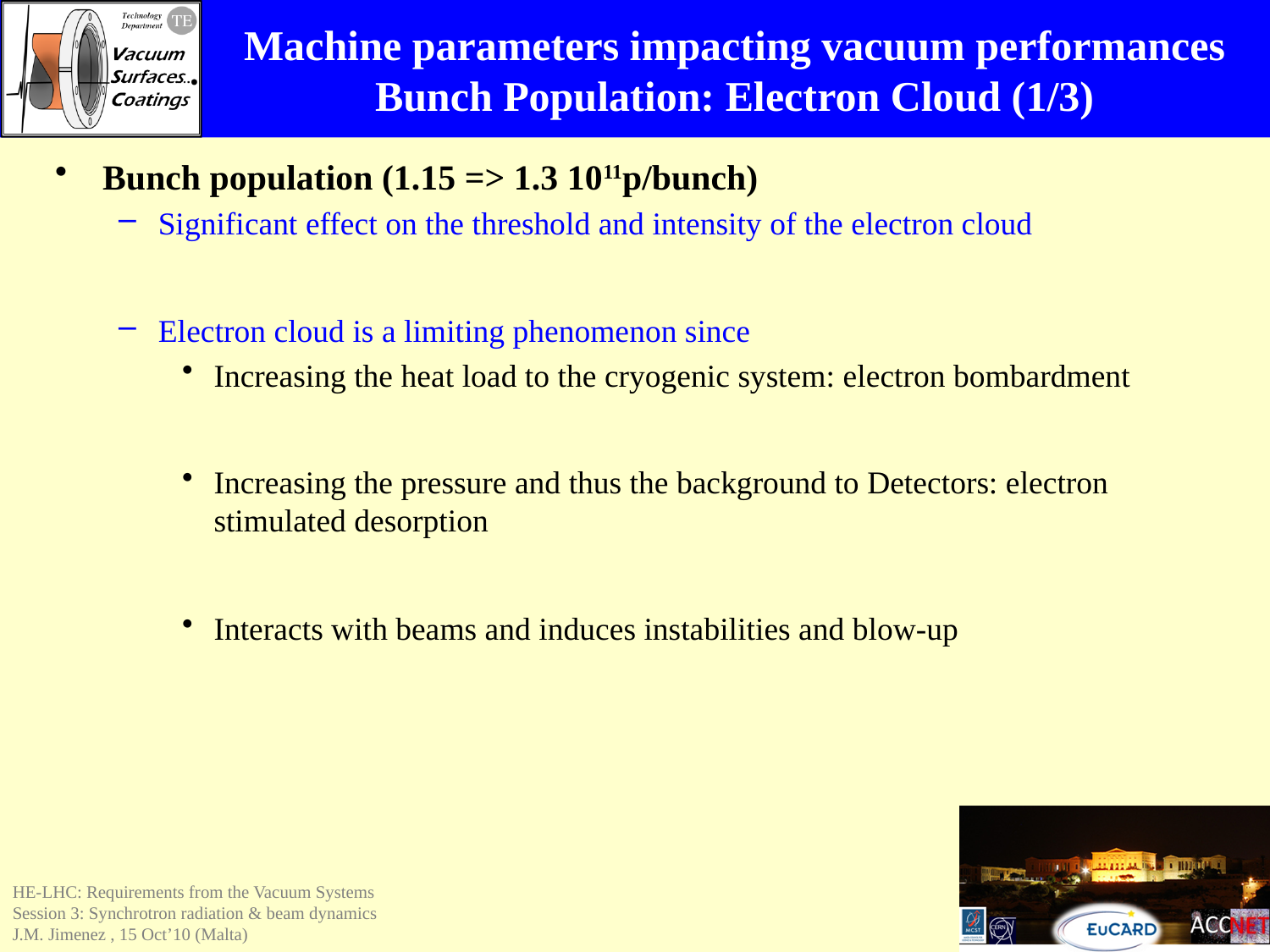

# Machine parameters impacting vacuum performances Bunch Population: Electron Cloud (1/3)
Bunch population (1.15 => 1.3 1011p/bunch)
Significant effect on the threshold and intensity of the electron cloud

Electron cloud is a limiting phenomenon since
Increasing the heat load to the cryogenic system: electron bombardment

Increasing the pressure and thus the background to Detectors: electron stimulated desorption

Interacts with beams and induces instabilities and blow-up